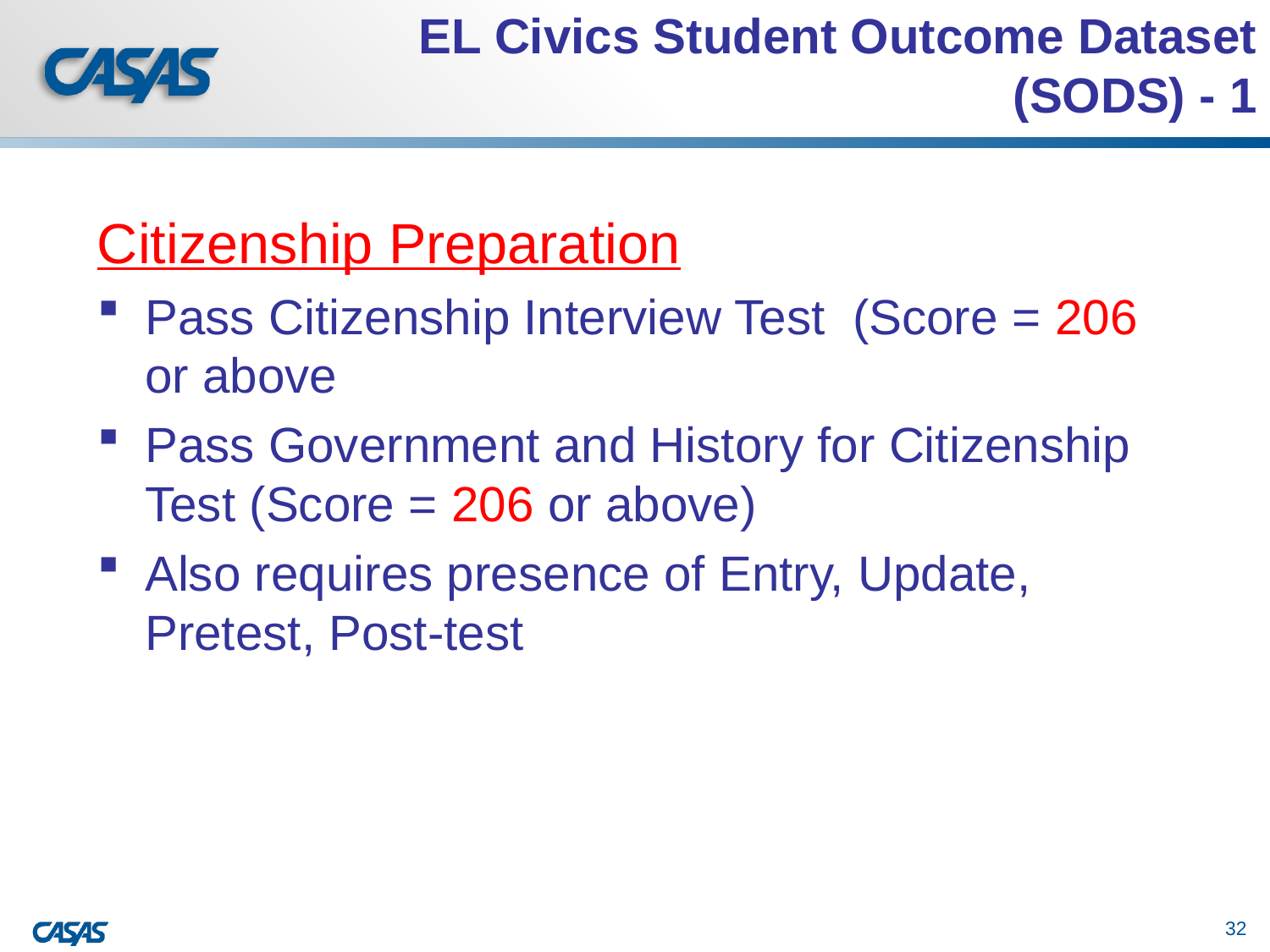

# EL Civics Student Outcome Dataset (SODS) - 1
Citizenship Preparation
Pass Citizenship Interview Test  (Score = 206 or above
Pass Government and History for Citizenship Test (Score = 206 or above)
Also requires presence of Entry, Update, Pretest, Post-test

32